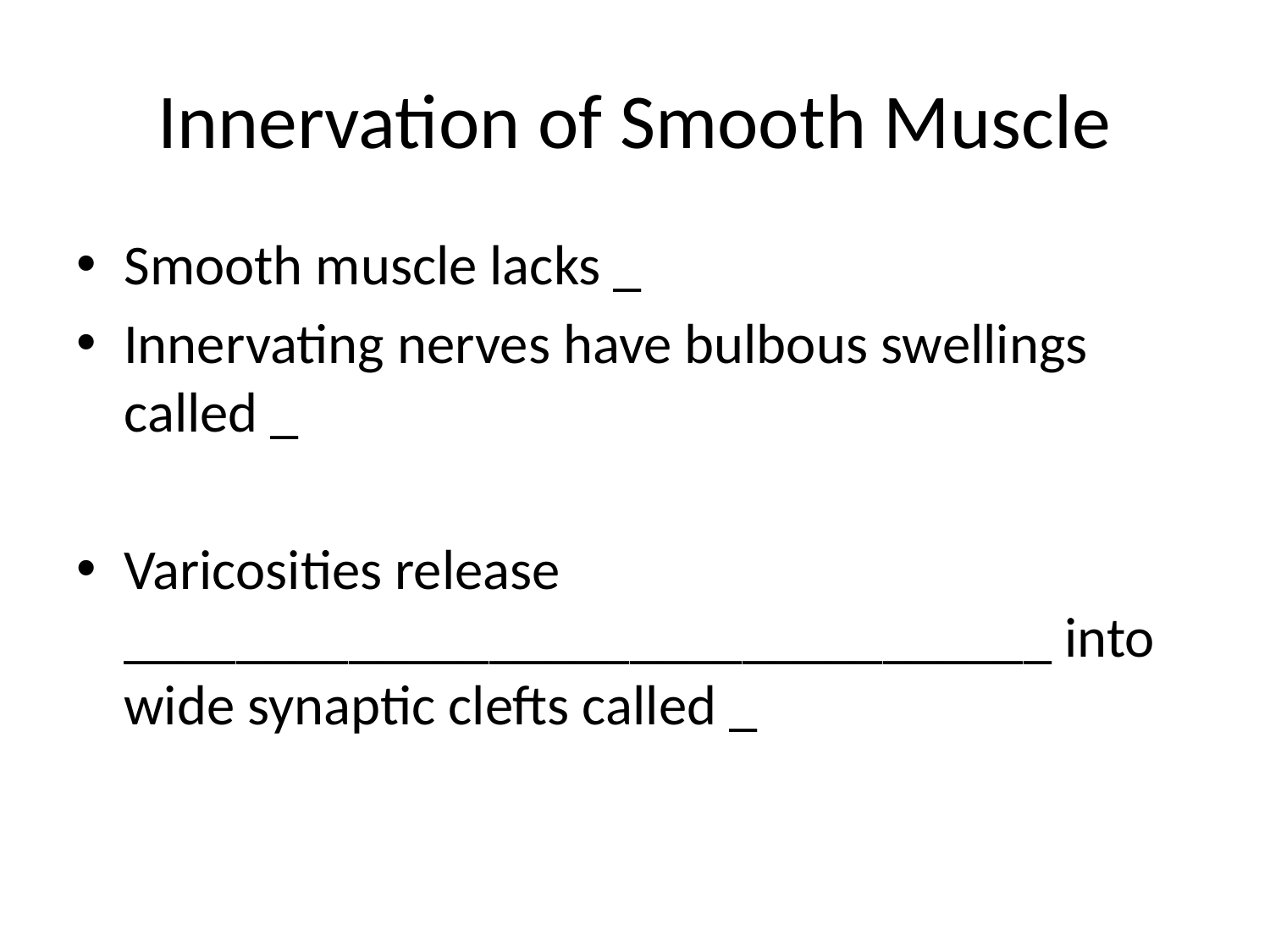

# Innervation of Smooth Muscle
Smooth muscle lacks _
Innervating nerves have bulbous swellings called _

Varicosities release _________________________________ into wide synaptic clefts called _